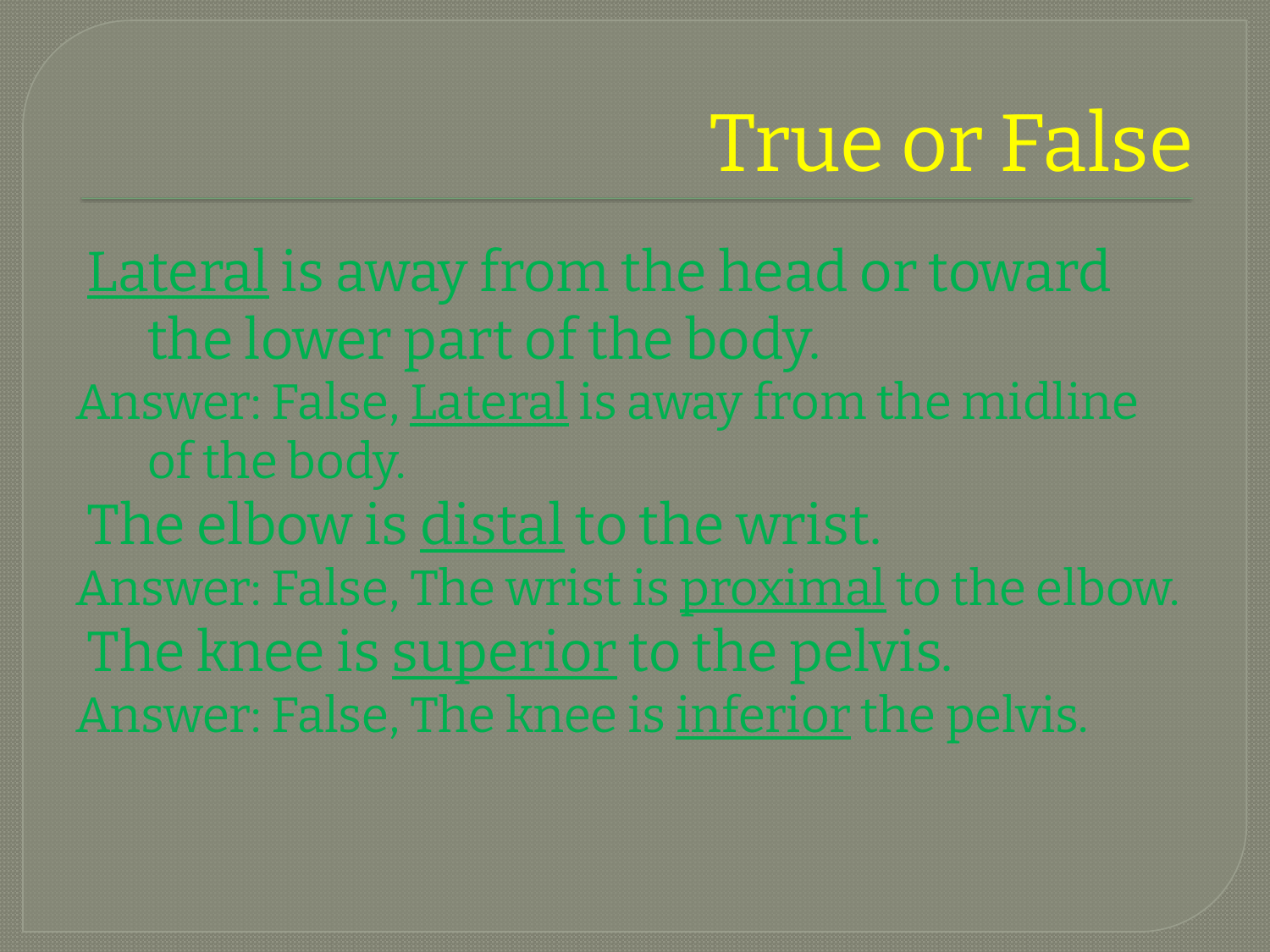

# True or False
 Lateral is away from the head or toward the lower part of the body.
Answer: False, Lateral is away from the midline of the body.
 The elbow is distal to the wrist.
Answer: False, The wrist is proximal to the elbow.
 The knee is superior to the pelvis.
Answer: False, The knee is inferior the pelvis.